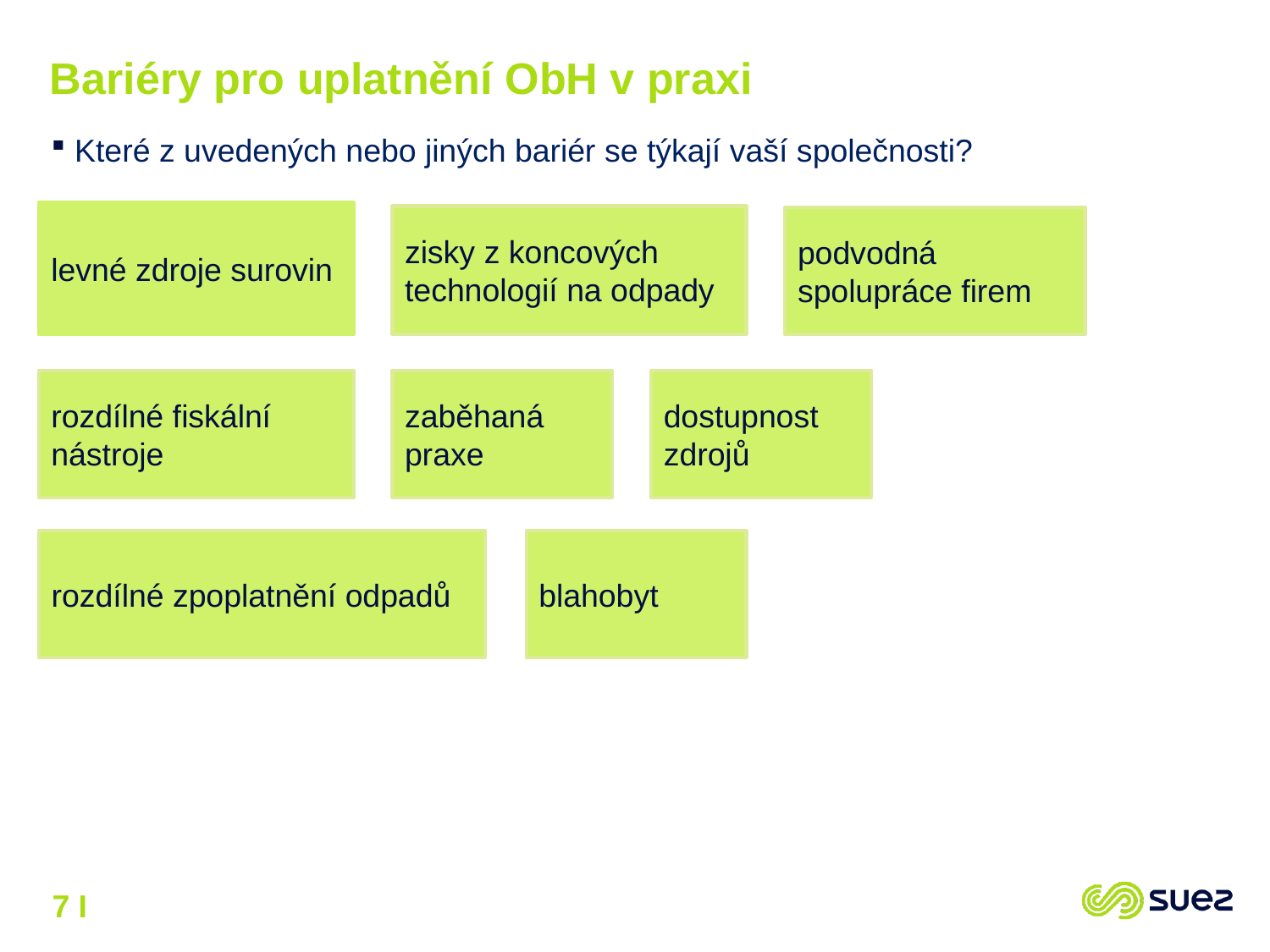

# Bariéry pro uplatnění ObH v praxi
 Které z uvedených nebo jiných bariér se týkají vaší společnosti?
levné zdroje surovin
zisky z koncových technologií na odpady
podvodná spolupráce firem
rozdílné fiskální nástroje
zaběhaná praxe
dostupnost zdrojů
rozdílné zpoplatnění odpadů
blahobyt
7 I